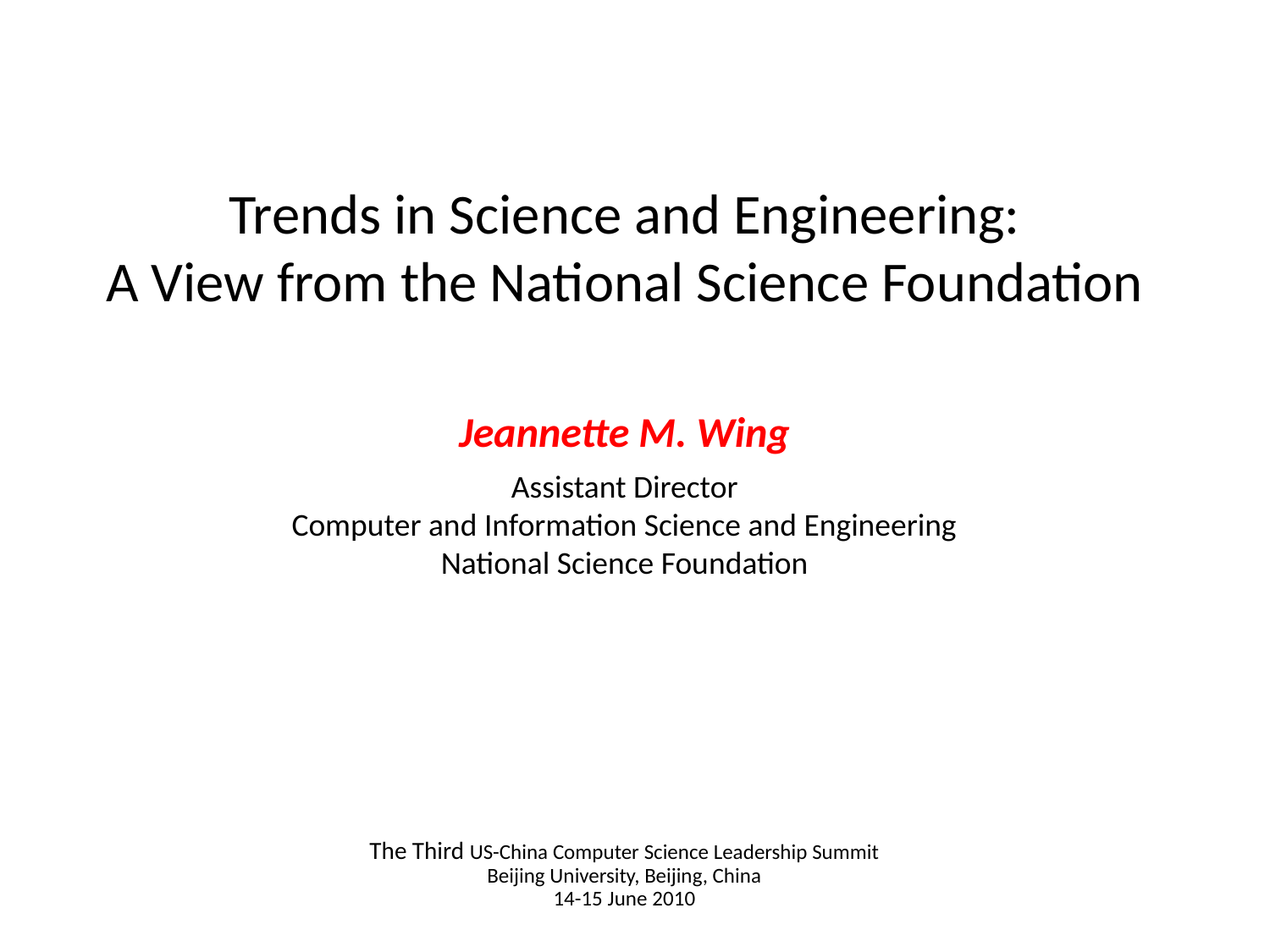

# Trends in Science and Engineering: A View from the National Science Foundation
Jeannette M. Wing
Assistant Director
Computer and Information Science and Engineering
National Science Foundation
The Third US-China Computer Science Leadership Summit
Beijing University, Beijing, China
14-15 June 2010